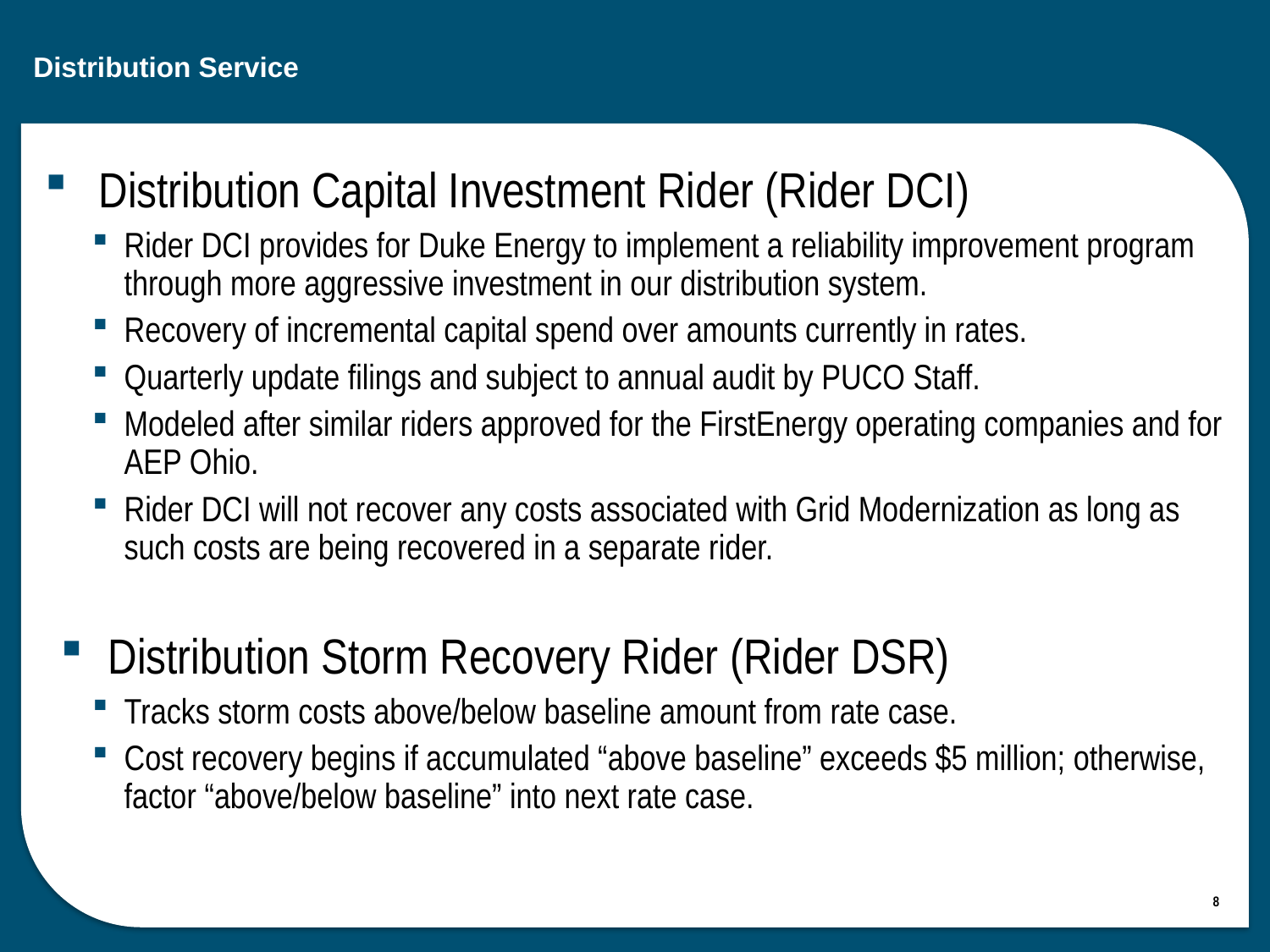

# Distribution Service
  Distribution Capital Investment Rider (Rider DCI)
Rider DCI provides for Duke Energy to implement a reliability improvement program through more aggressive investment in our distribution system.
Recovery of incremental capital spend over amounts currently in rates.
Quarterly update filings and subject to annual audit by PUCO Staff.
Modeled after similar riders approved for the FirstEnergy operating companies and for AEP Ohio.
Rider DCI will not recover any costs associated with Grid Modernization as long as such costs are being recovered in a separate rider.

Distribution Storm Recovery Rider (Rider DSR)
Tracks storm costs above/below baseline amount from rate case.
Cost recovery begins if accumulated “above baseline” exceeds $5 million; otherwise, factor “above/below baseline” into next rate case.

8